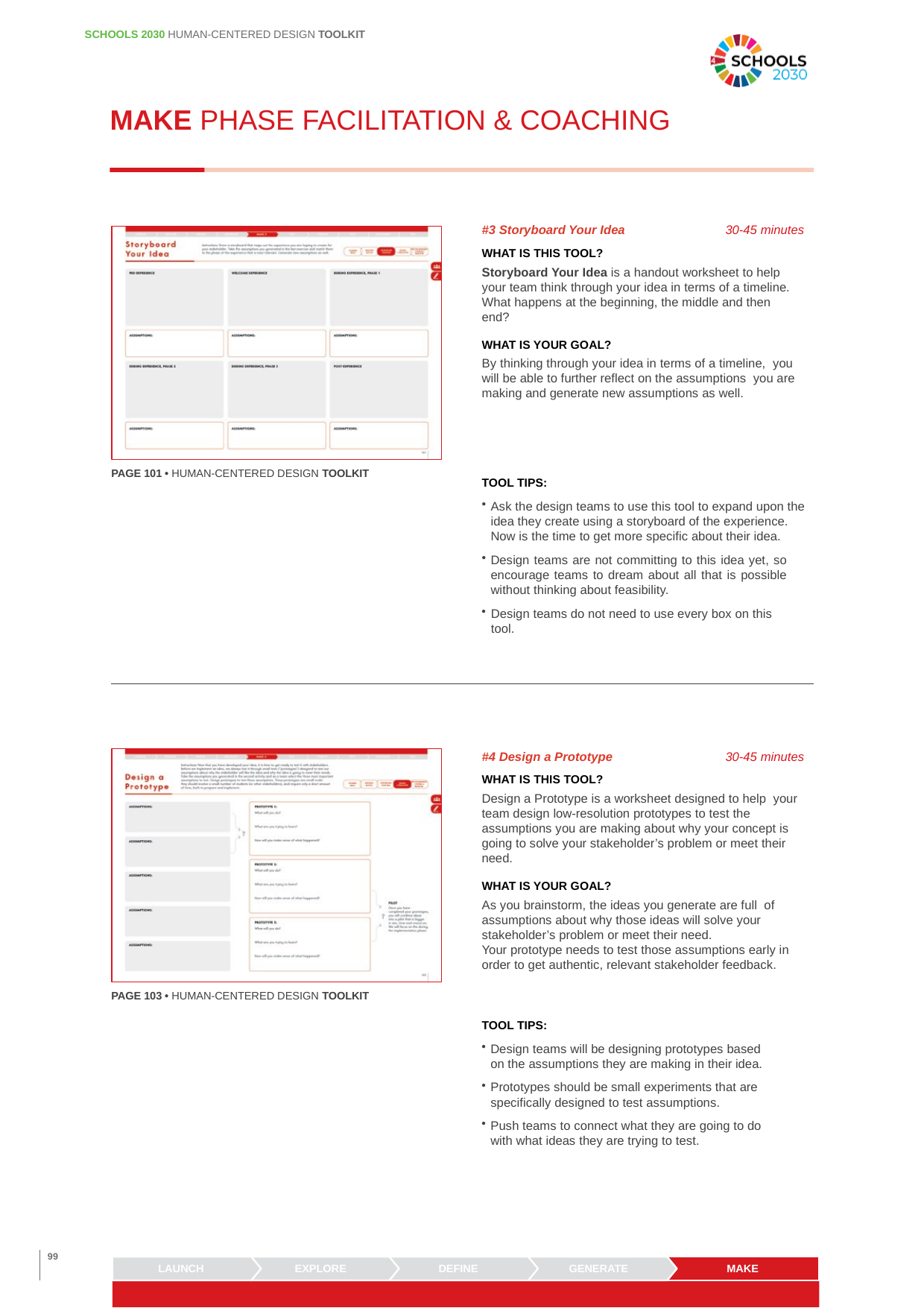

SCHOOLS 2030 HUMAN-CENTERED DESIGN TOOLKIT

MAKE PHASE FACILITATION & COACHING

#3 Storyboard Your Idea
WHAT IS THIS TOOL?
30-45 minutes

Storyboard Your Idea is a handout worksheet to help  your team think through your idea in terms of a timeline.  What happens at the beginning, the middle and then  end?

WHAT IS YOUR GOAL?
By thinking through your idea in terms of a timeline,  you will be able to further reflect on the assumptions  you are making and generate new assumptions as well.
PAGE 101 • HUMAN-CENTERED DESIGN TOOLKIT
TOOL TIPS:
Ask the design teams to use this tool to expand upon the  idea they create using a storyboard of the experience.  Now is the time to get more specific about their idea.
Design teams are not committing to this idea yet, so  encourage teams to dream about all that is possible  without thinking about feasibility.
Design teams do not need to use every box on this tool.

#4 Design a Prototype
WHAT IS THIS TOOL?
30-45 minutes

Design a Prototype is a worksheet designed to help  your team design low-resolution prototypes to test the  assumptions you are making about why your concept is  going to solve your stakeholder’s problem or meet their  need.

WHAT IS YOUR GOAL?
As you brainstorm, the ideas you generate are full  of assumptions about why those ideas will solve your  stakeholder’s problem or meet their need.
Your prototype needs to test those assumptions early in  order to get authentic, relevant stakeholder feedback.
PAGE 103 • HUMAN-CENTERED DESIGN TOOLKIT
TOOL TIPS:
Design teams will be designing prototypes based  on the assumptions they are making in their idea.
Prototypes should be small experiments that are  specifically designed to test assumptions.
Push teams to connect what they are going to do  with what ideas they are trying to test.

99

LAUNCH
EXPLORE
DEFINE
GENERATE
MAKE